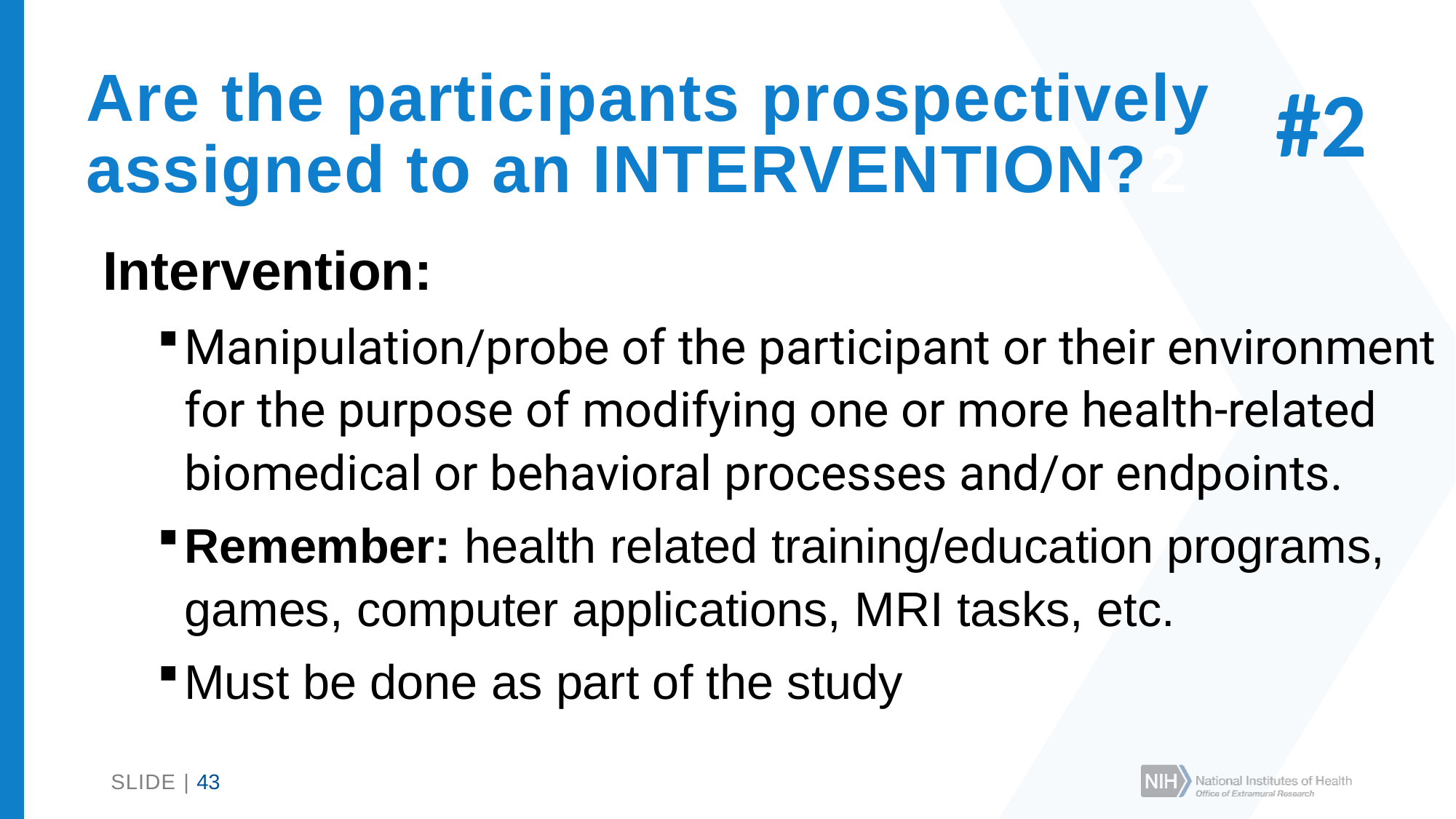

# Are the participants prospectively assigned to an INTERVENTION?2
#2
Intervention:
Manipulation/probe of the participant or their environment for the purpose of modifying one or more health-related biomedical or behavioral processes and/or endpoints.
Remember: health related training/education programs, games, computer applications, MRI tasks, etc.
Must be done as part of the study
SLIDE | 43